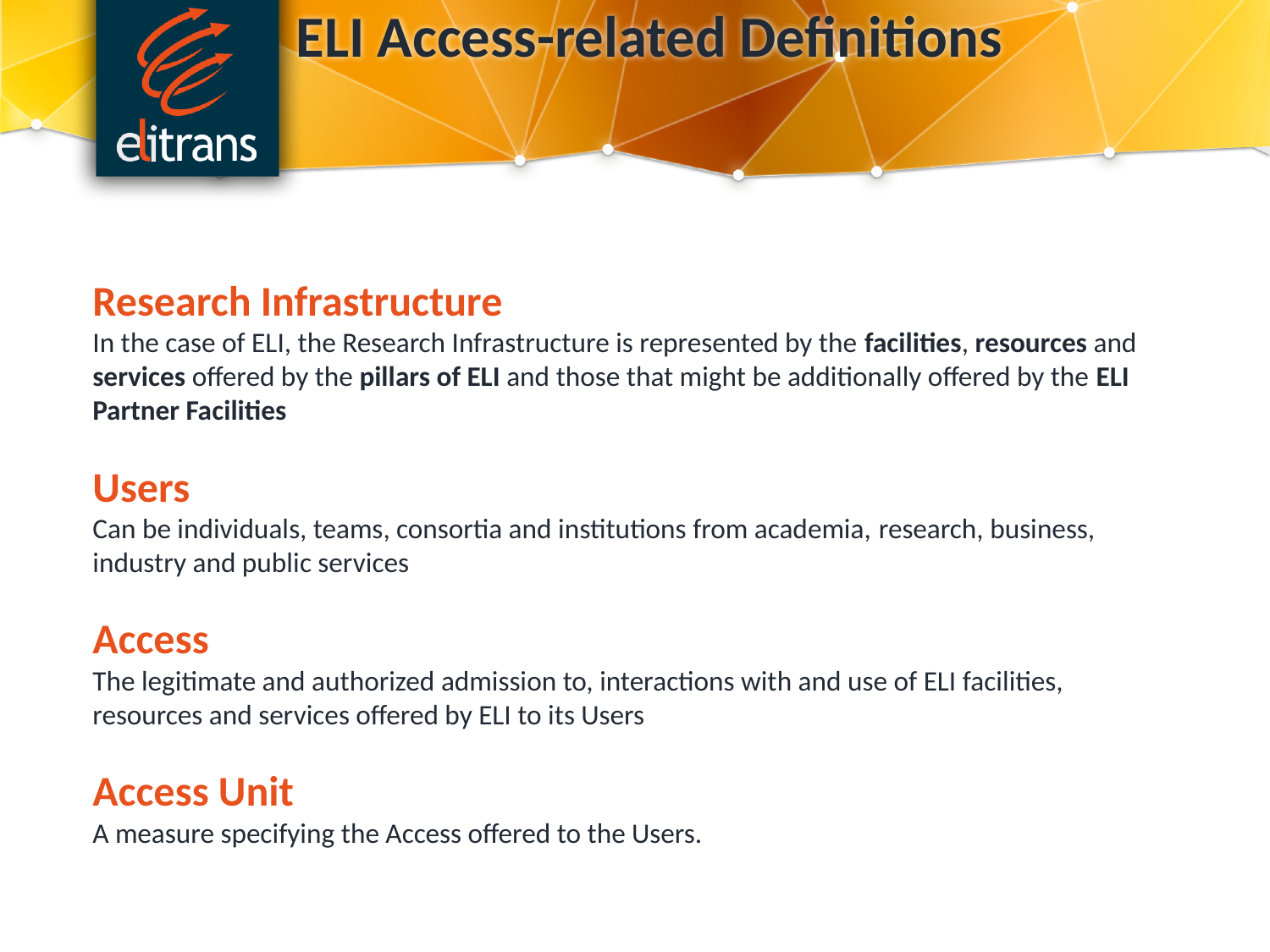

ELI Access-related Definitions
Research Infrastructure
In the case of ELI, the Research Infrastructure is represented by the facilities, resources and services offered by the pillars of ELI and those that might be additionally offered by the ELI Partner Facilities

Users
Can be individuals, teams, consortia and institutions from academia, research, business, industry and public services

Access
The legitimate and authorized admission to, interactions with and use of ELI facilities, resources and services offered by ELI to its Users

Access Unit
A measure specifying the Access offered to the Users.